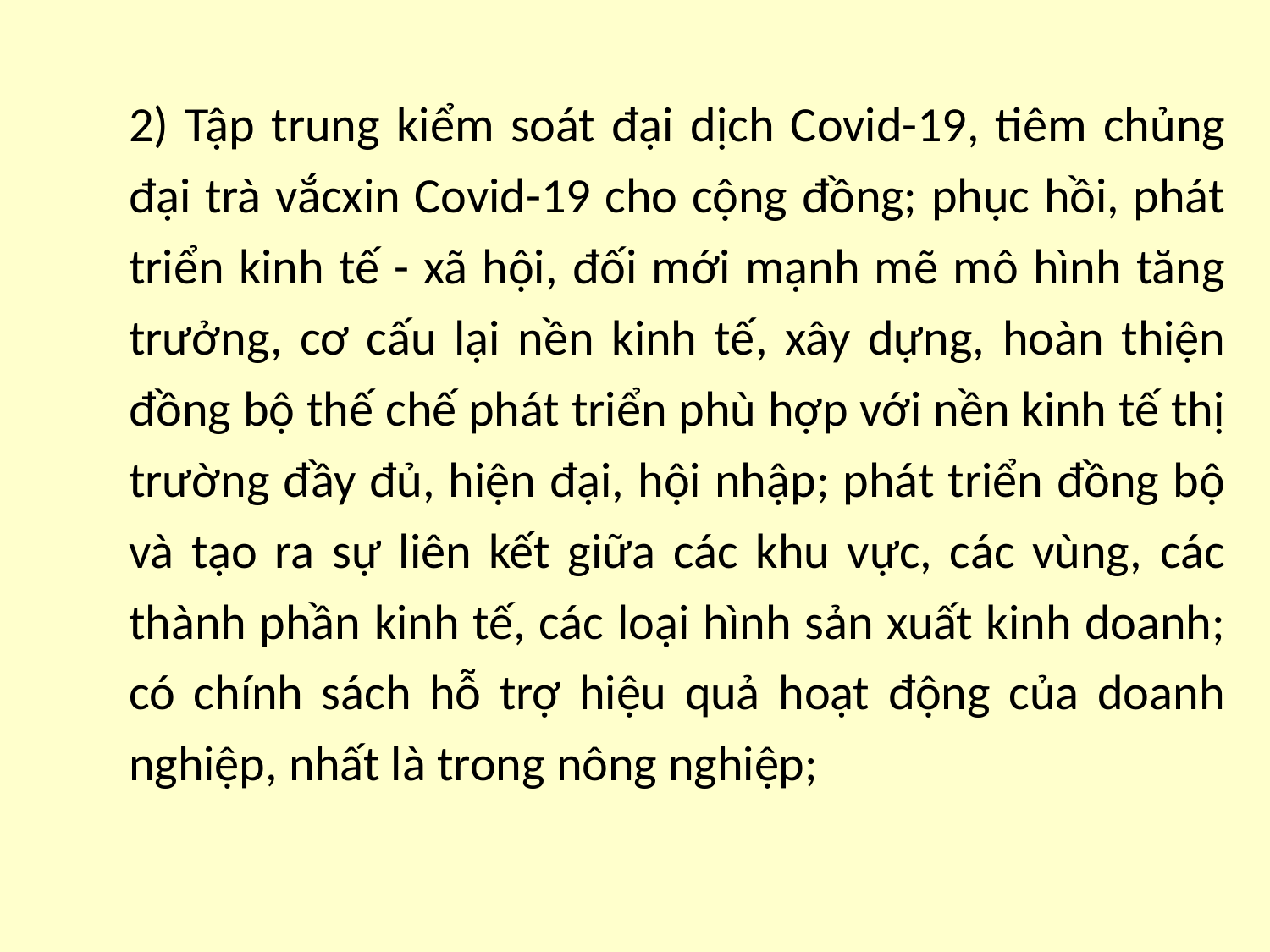

2) Tập trung kiểm soát đại dịch Covid-19, tiêm chủng đại trà vắcxin Covid-19 cho cộng đồng; phục hồi, phát triển kinh tế - xã hội, đối mới mạnh mẽ mô hình tăng trưởng, cơ cấu lại nền kinh tế, xây dựng, hoàn thiện đồng bộ thế chế phát triển phù hợp với nền kinh tế thị trường đầy đủ, hiện đại, hội nhập; phát triển đồng bộ và tạo ra sự liên kết giữa các khu vực, các vùng, các thành phần kinh tế, các loại hình sản xuất kinh doanh; có chính sách hỗ trợ hiệu quả hoạt động của doanh nghiệp, nhất là trong nông nghiệp;